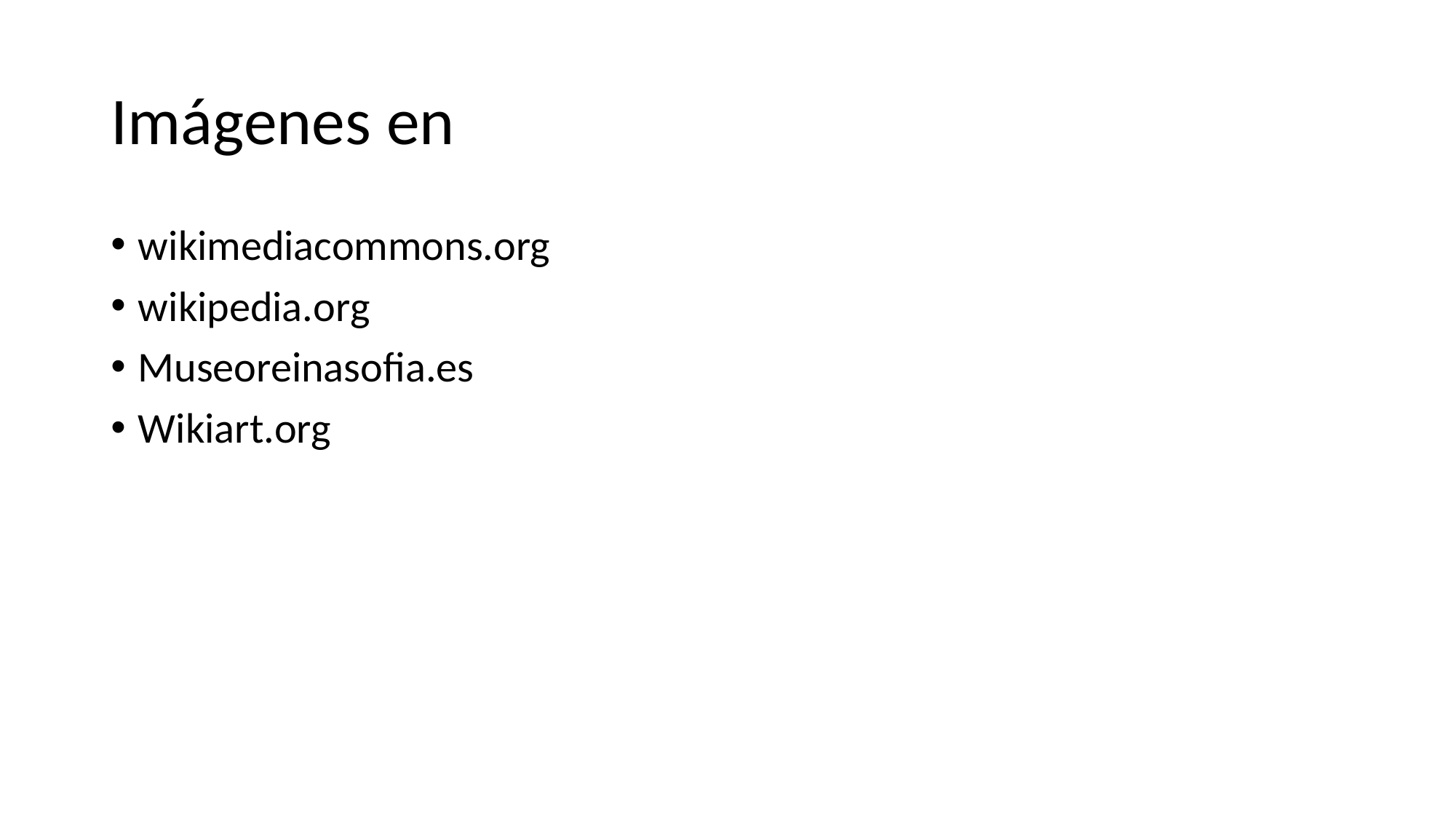

# Imágenes en
wikimediacommons.org
wikipedia.org
Museoreinasofia.es
Wikiart.org